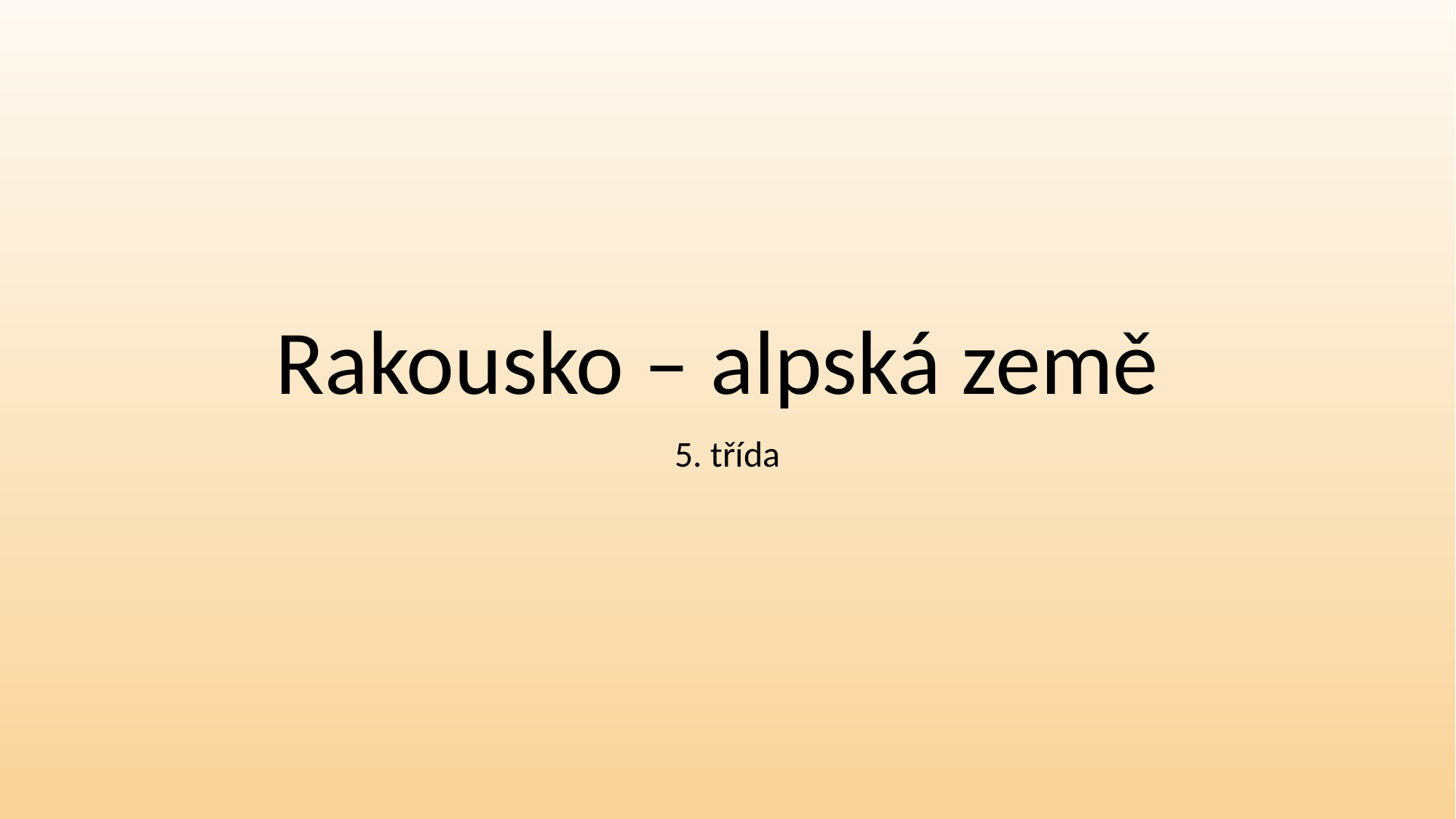

# Rakousko – alpská země
5. třída